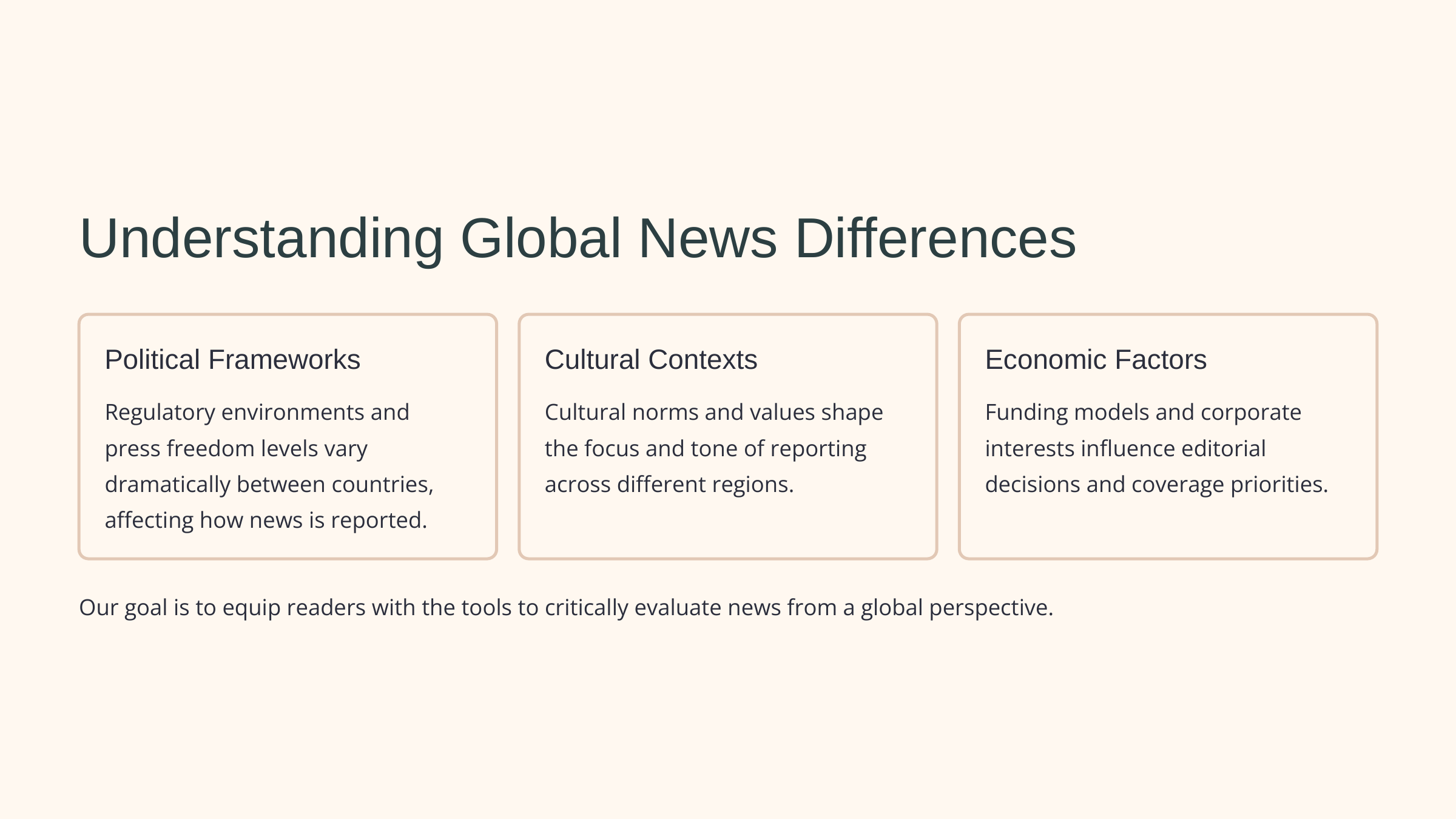

Understanding Global News Differences

Political Frameworks
Cultural Contexts
Economic Factors
Regulatory environments and press freedom levels vary dramatically between countries, affecting how news is reported.
Cultural norms and values shape the focus and tone of reporting across different regions.
Funding models and corporate interests influence editorial decisions and coverage priorities.
Our goal is to equip readers with the tools to critically evaluate news from a global perspective.